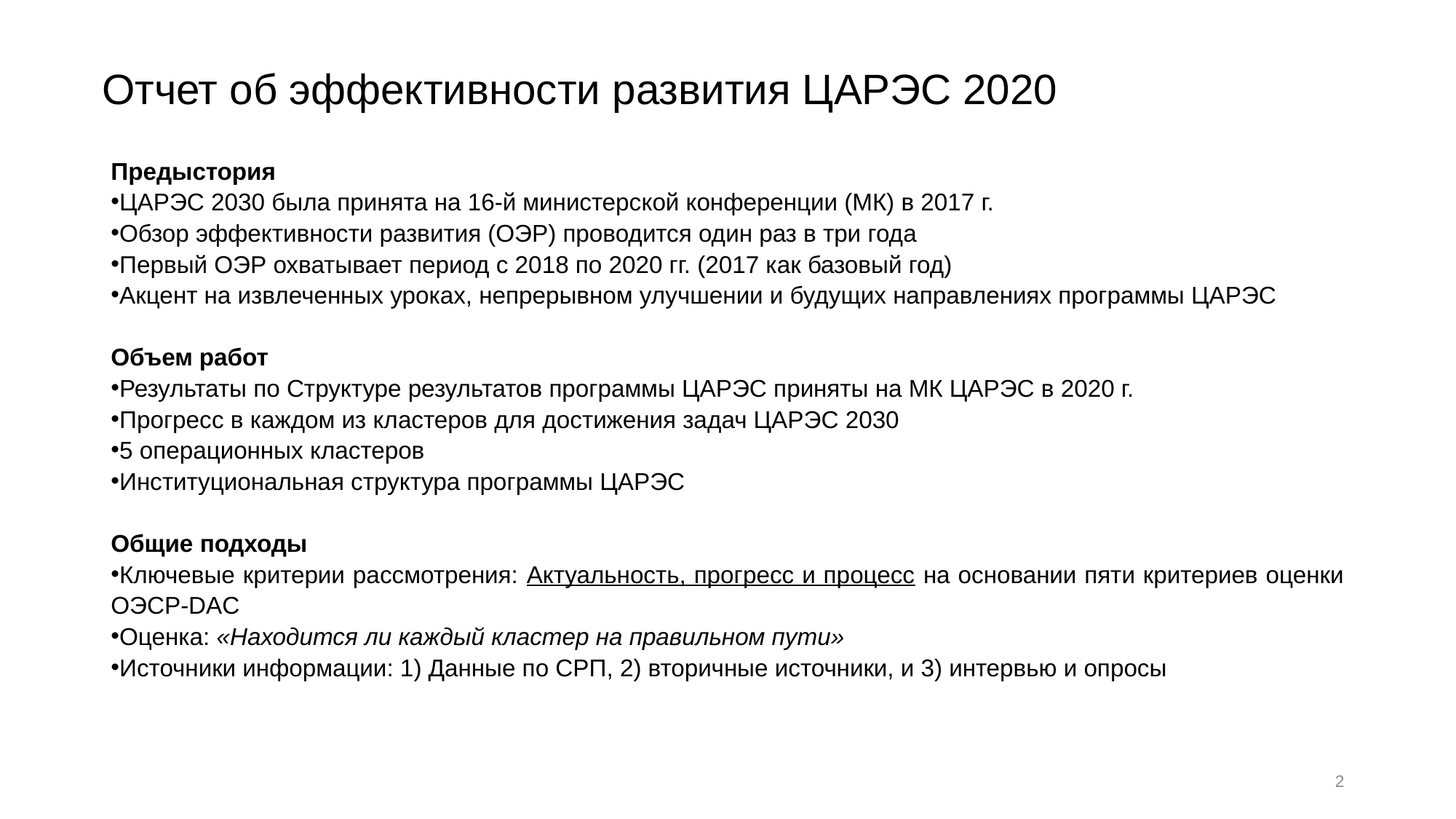

# Отчет об эффективности развития ЦАРЭС 2020
Предыстория
ЦАРЭС 2030 была принята на 16-й министерской конференции (МК) в 2017 г.
Обзор эффективности развития (ОЭР) проводится один раз в три года
Первый ОЭР охватывает период с 2018 по 2020 гг. (2017 как базовый год)
Акцент на извлеченных уроках, непрерывном улучшении и будущих направлениях программы ЦАРЭС

Объем работ
Результаты по Структуре результатов программы ЦАРЭС приняты на МК ЦАРЭС в 2020 г.
Прогресс в каждом из кластеров для достижения задач ЦАРЭС 2030
5 операционных кластеров
Институциональная структура программы ЦАРЭС

Общие подходы
Ключевые критерии рассмотрения: Актуальность, прогресс и процесс на основании пяти критериев оценки ОЭСР-DAC
Оценка: «Находится ли каждый кластер на правильном пути»
Источники информации: 1) Данные по СРП, 2) вторичные источники, и 3) интервью и опросы

2